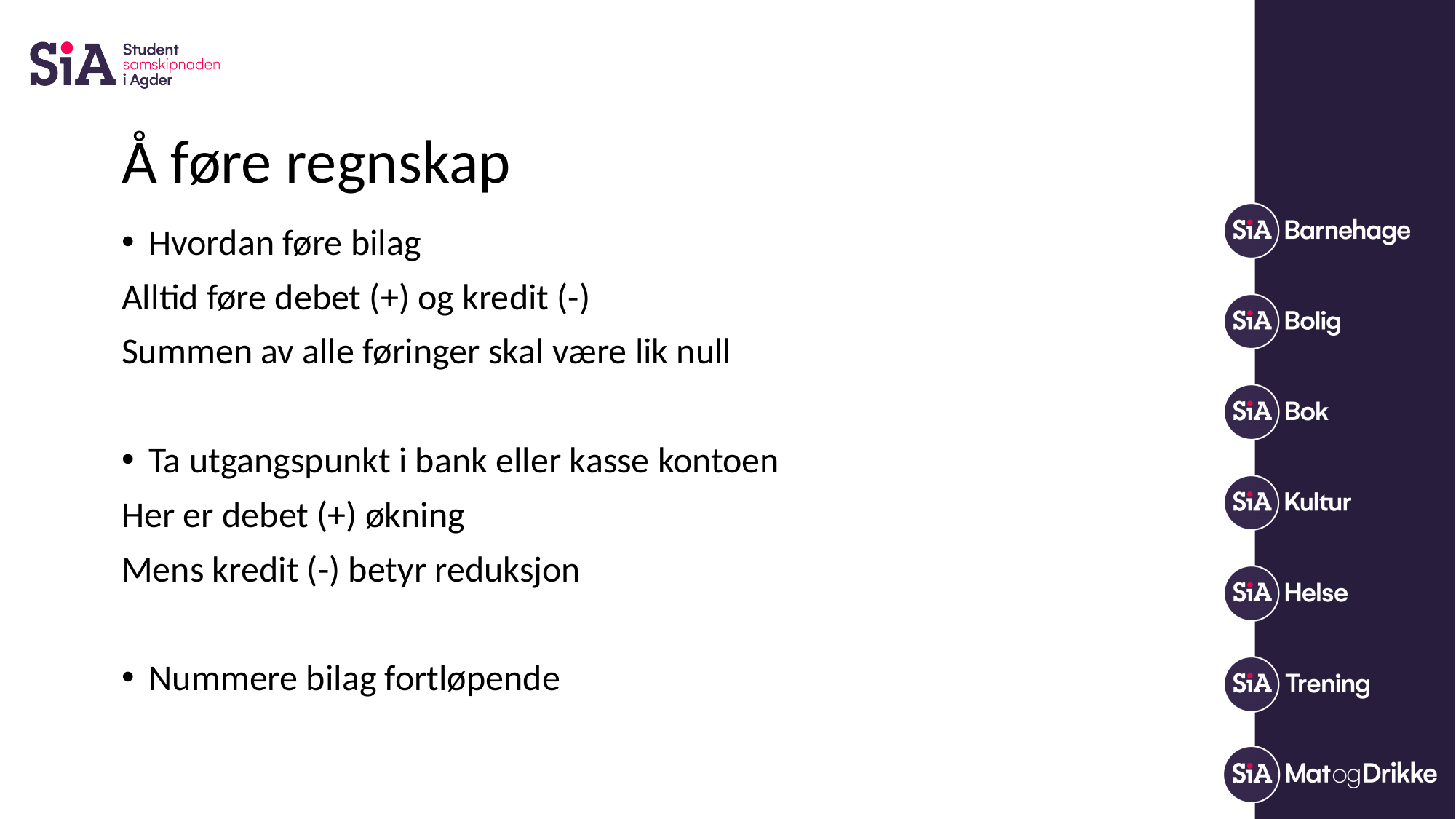

# Å føre regnskap
Hvordan føre bilag
Alltid føre debet (+) og kredit (-)
Summen av alle føringer skal være lik null

Ta utgangspunkt i bank eller kasse kontoen
Her er debet (+) økning
Mens kredit (-) betyr reduksjon

Nummere bilag fortløpende